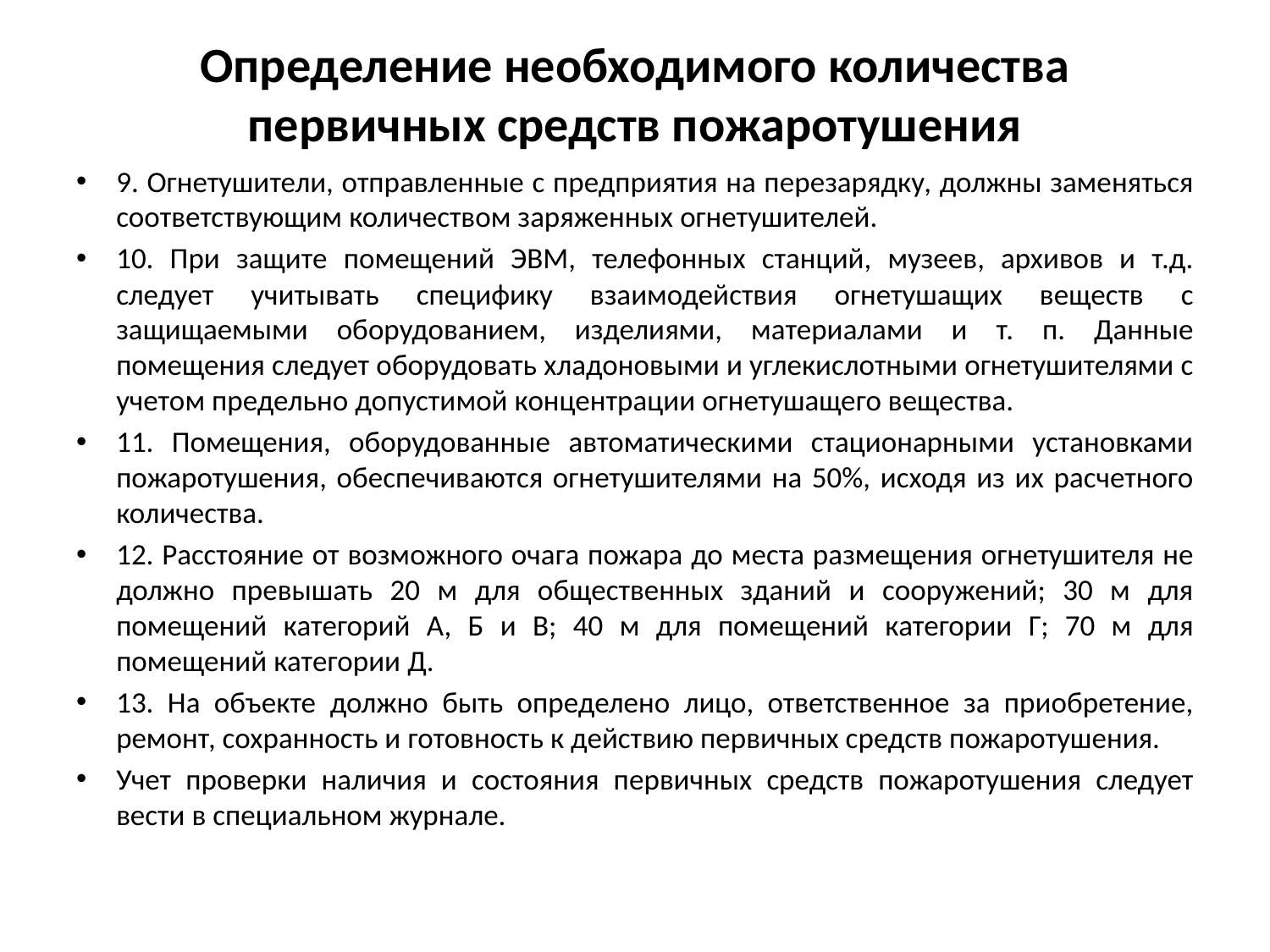

# Определение необходимого количества первичных средств пожаротушения
9. Огнетушители, отправленные с предприятия на перезарядку, должны заменяться соответствующим количеством заряженных огнетушителей.
10. При защите помещений ЭВМ, телефонных станций, музеев, архивов и т.д. следует учитывать специфику взаимодействия огнетушащих веществ с защищаемыми оборудованием, изделиями, материалами и т. п. Данные помещения следует оборудовать хладоновыми и углекислотными огнетушителями с учетом предельно допустимой концентрации огнетушащего вещества.
11. Помещения, оборудованные автоматическими стационарными установками пожаротушения, обеспечиваются огнетушителями на 50%, исходя из их расчетного количества.
12. Расстояние от возможного очага пожара до места размещения огнетушителя не должно превышать 20 м для общественных зданий и сооружений; 30 м для помещений категорий А, Б и В; 40 м для помещений категории Г; 70 м для помещений категории Д.
13. На объекте должно быть определено лицо, ответственное за приобретение, ремонт, сохранность и готовность к действию первичных средств пожаротушения.
Учет проверки наличия и состояния первичных средств пожаротушения следует вести в специальном журнале.